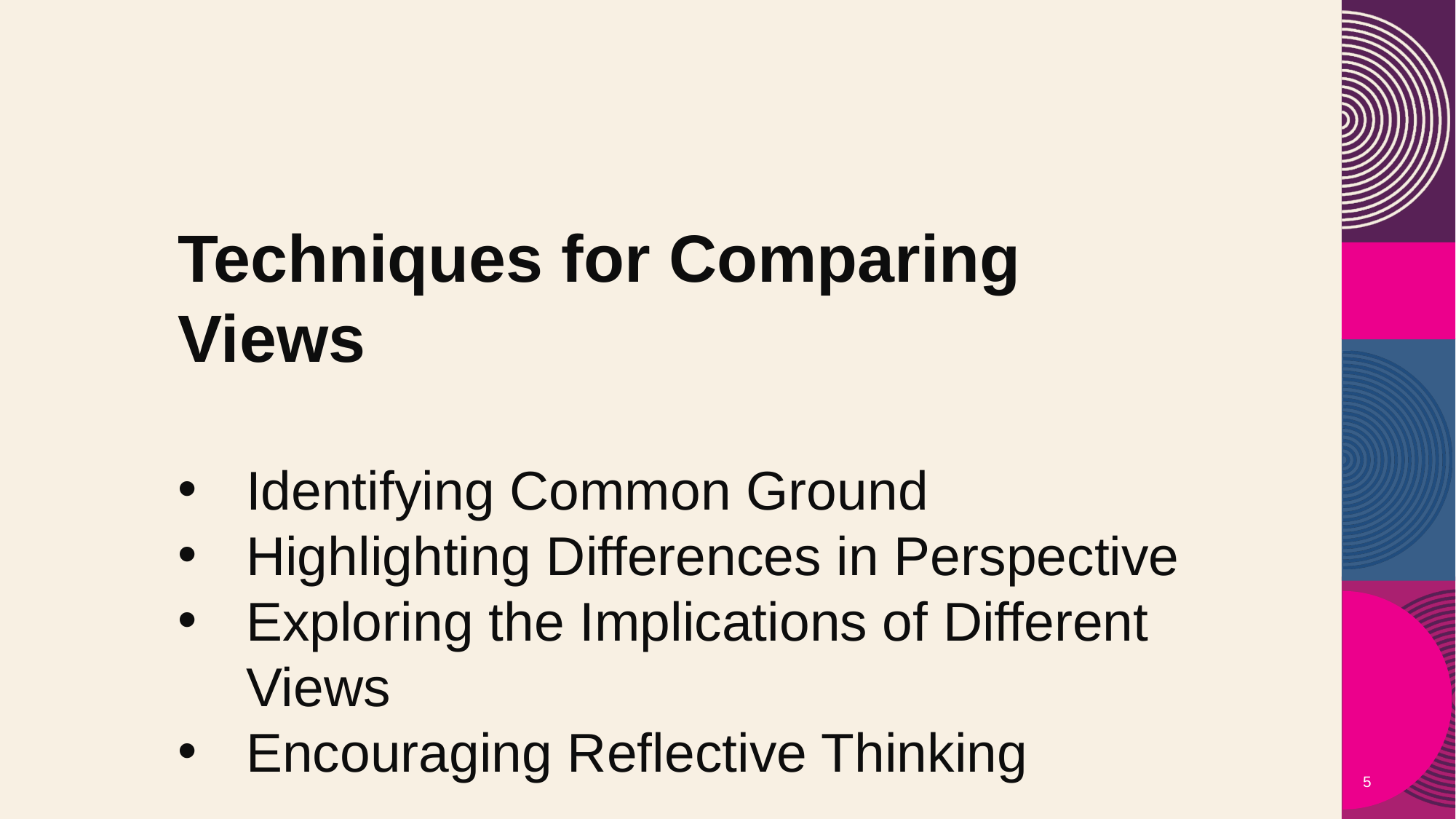

Techniques for Comparing Views

Identifying Common Ground
Highlighting Differences in Perspective
Exploring the Implications of Different Views
Encouraging Reflective Thinking
5